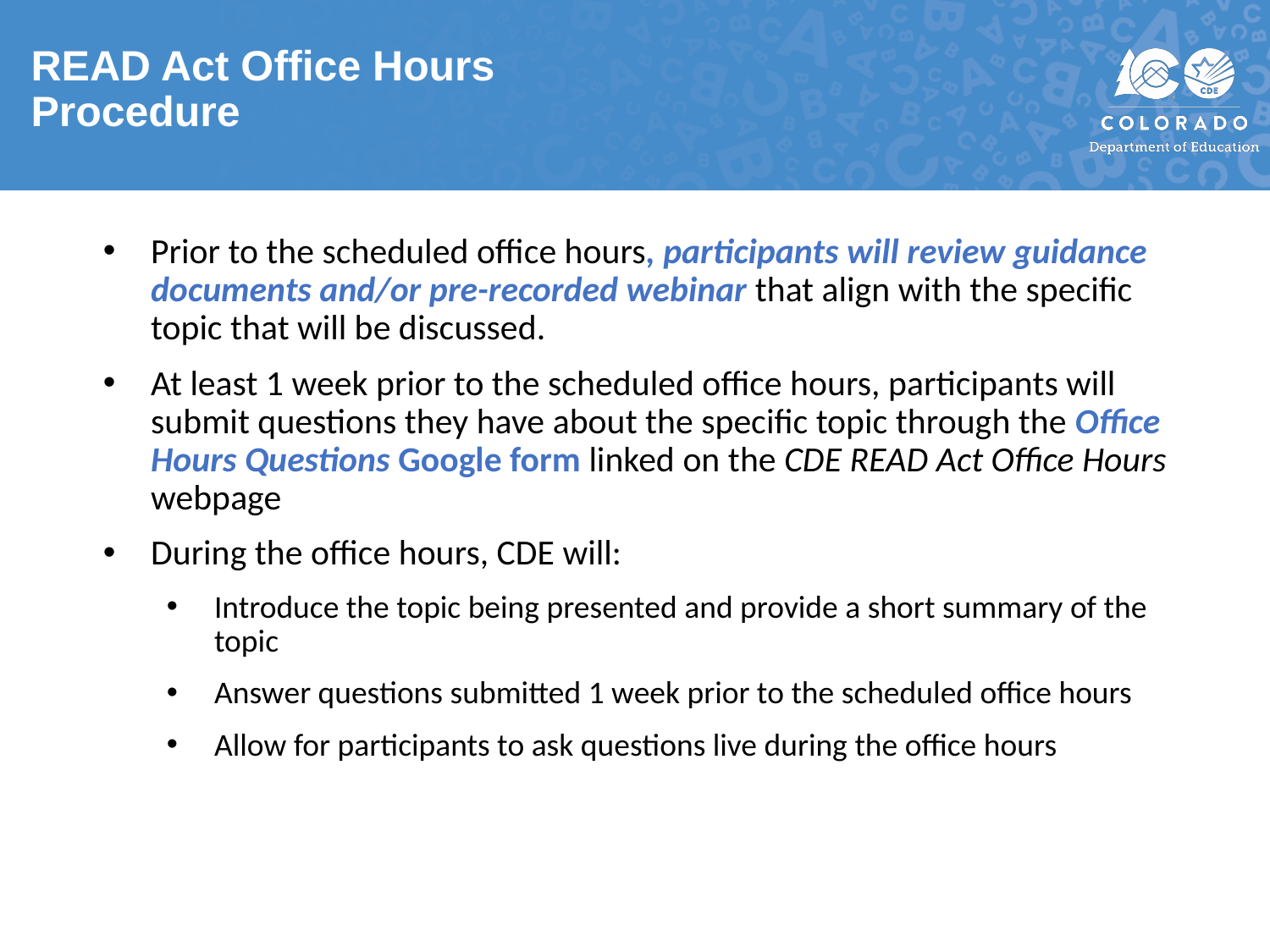

# READ Act Office Hours Procedure
Prior to the scheduled office hours, participants will review guidance documents and/or pre-recorded webinar that align with the specific topic that will be discussed.
At least 1 week prior to the scheduled office hours, participants will submit questions they have about the specific topic through the Office Hours Questions Google form linked on the CDE READ Act Office Hours webpage
During the office hours, CDE will:
Introduce the topic being presented and provide a short summary of the topic
Answer questions submitted 1 week prior to the scheduled office hours
Allow for participants to ask questions live during the office hours